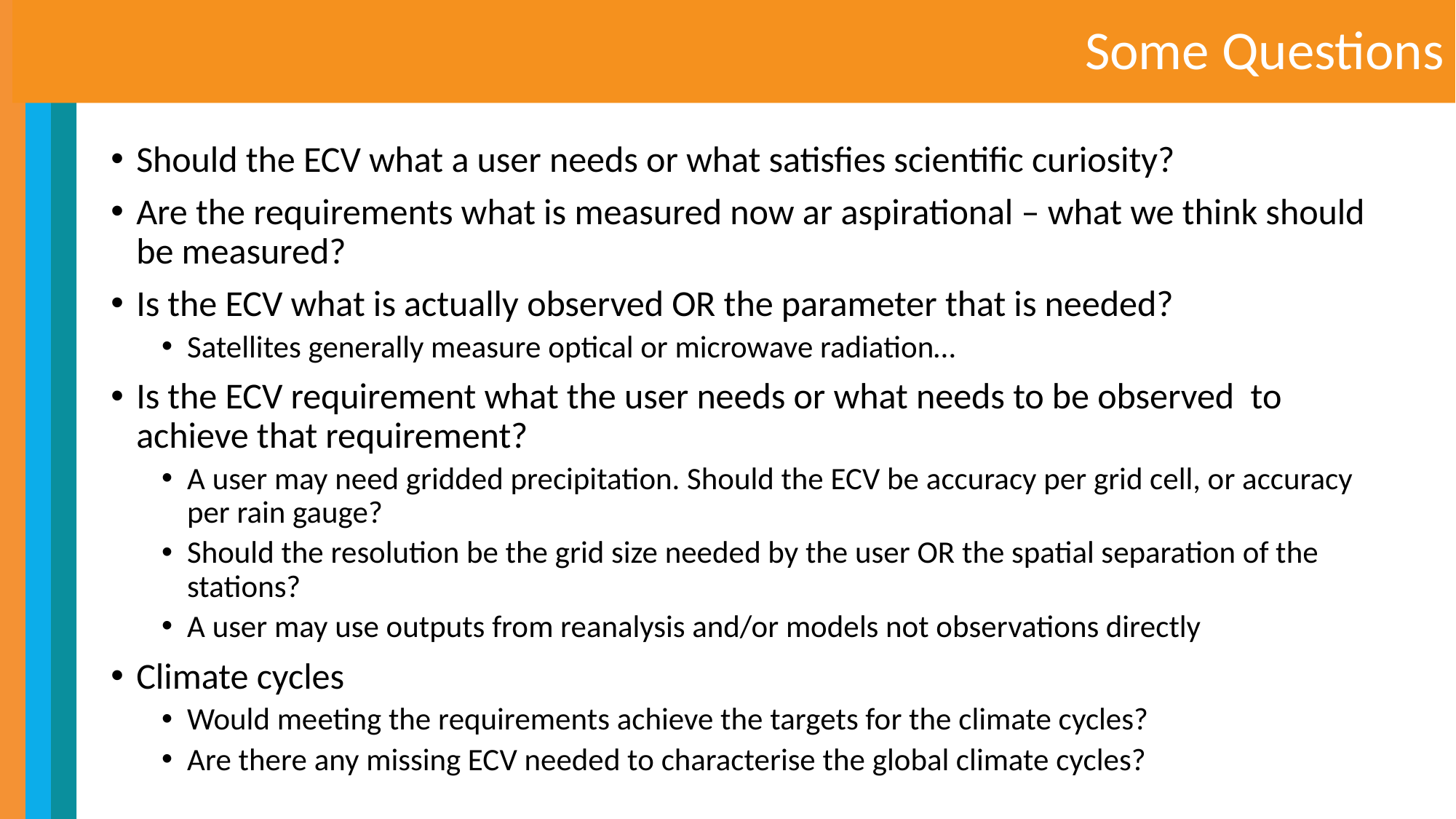

# Some Questions
Should the ECV what a user needs or what satisfies scientific curiosity?
Are the requirements what is measured now ar aspirational – what we think should be measured?
Is the ECV what is actually observed OR the parameter that is needed?
Satellites generally measure optical or microwave radiation…
Is the ECV requirement what the user needs or what needs to be observed  to achieve that requirement?
A user may need gridded precipitation. Should the ECV be accuracy per grid cell, or accuracy per rain gauge?
Should the resolution be the grid size needed by the user OR the spatial separation of the stations?
A user may use outputs from reanalysis and/or models not observations directly
Climate cycles
Would meeting the requirements achieve the targets for the climate cycles?
Are there any missing ECV needed to characterise the global climate cycles?